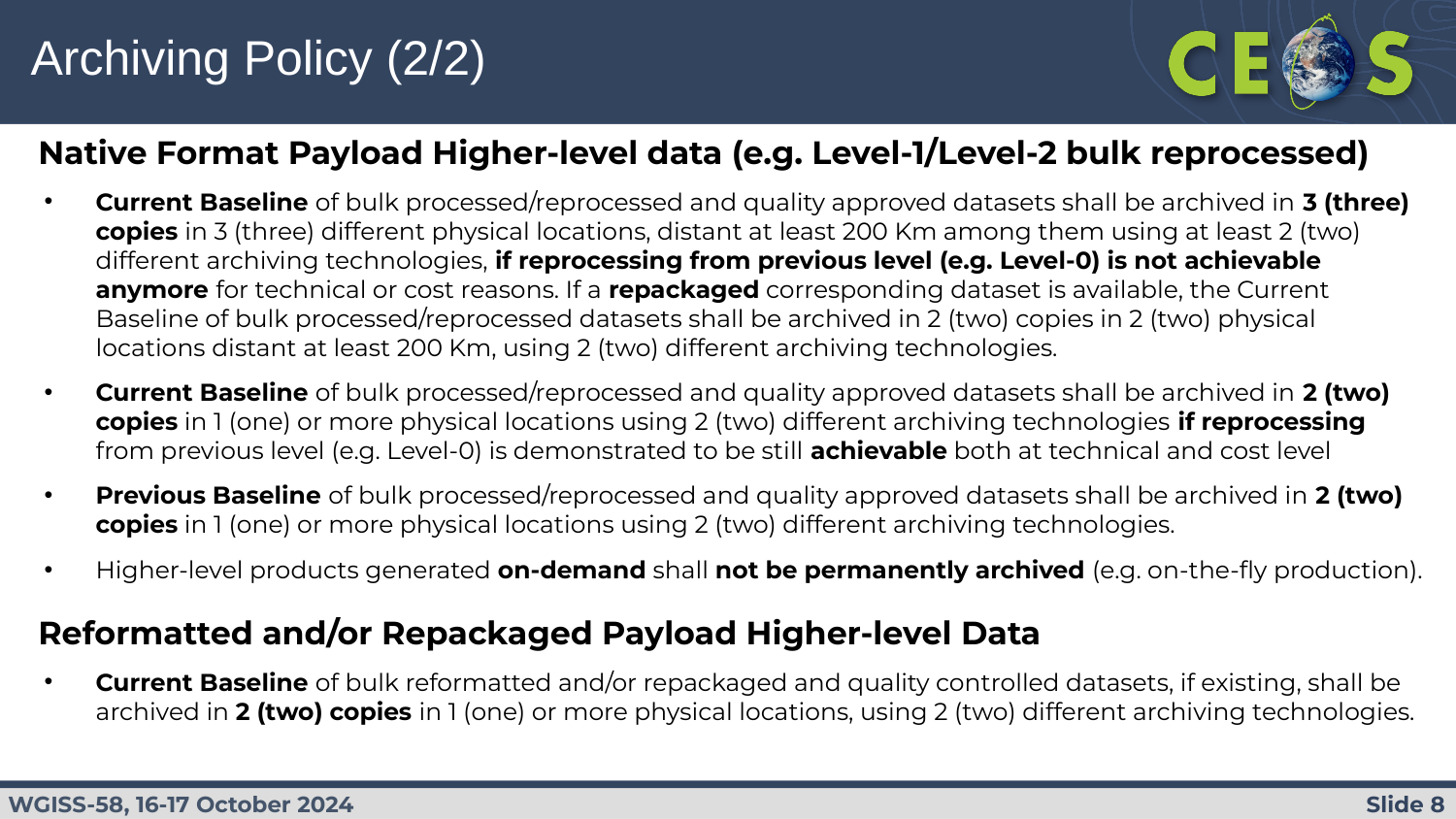

# Archiving Policy (2/2)
Native Format Payload Higher-level data (e.g. Level-1/Level-2 bulk reprocessed)
Current Baseline of bulk processed/reprocessed and quality approved datasets shall be archived in 3 (three) copies in 3 (three) different physical locations, distant at least 200 Km among them using at least 2 (two) different archiving technologies, if reprocessing from previous level (e.g. Level-0) is not achievable anymore for technical or cost reasons. If a repackaged corresponding dataset is available, the Current Baseline of bulk processed/reprocessed datasets shall be archived in 2 (two) copies in 2 (two) physical locations distant at least 200 Km, using 2 (two) different archiving technologies.
Current Baseline of bulk processed/reprocessed and quality approved datasets shall be archived in 2 (two) copies in 1 (one) or more physical locations using 2 (two) different archiving technologies if reprocessing from previous level (e.g. Level-0) is demonstrated to be still achievable both at technical and cost level
Previous Baseline of bulk processed/reprocessed and quality approved datasets shall be archived in 2 (two) copies in 1 (one) or more physical locations using 2 (two) different archiving technologies.
Higher-level products generated on-demand shall not be permanently archived (e.g. on-the-fly production).
Reformatted and/or Repackaged Payload Higher-level Data
Current Baseline of bulk reformatted and/or repackaged and quality controlled datasets, if existing, shall be archived in 2 (two) copies in 1 (one) or more physical locations, using 2 (two) different archiving technologies.